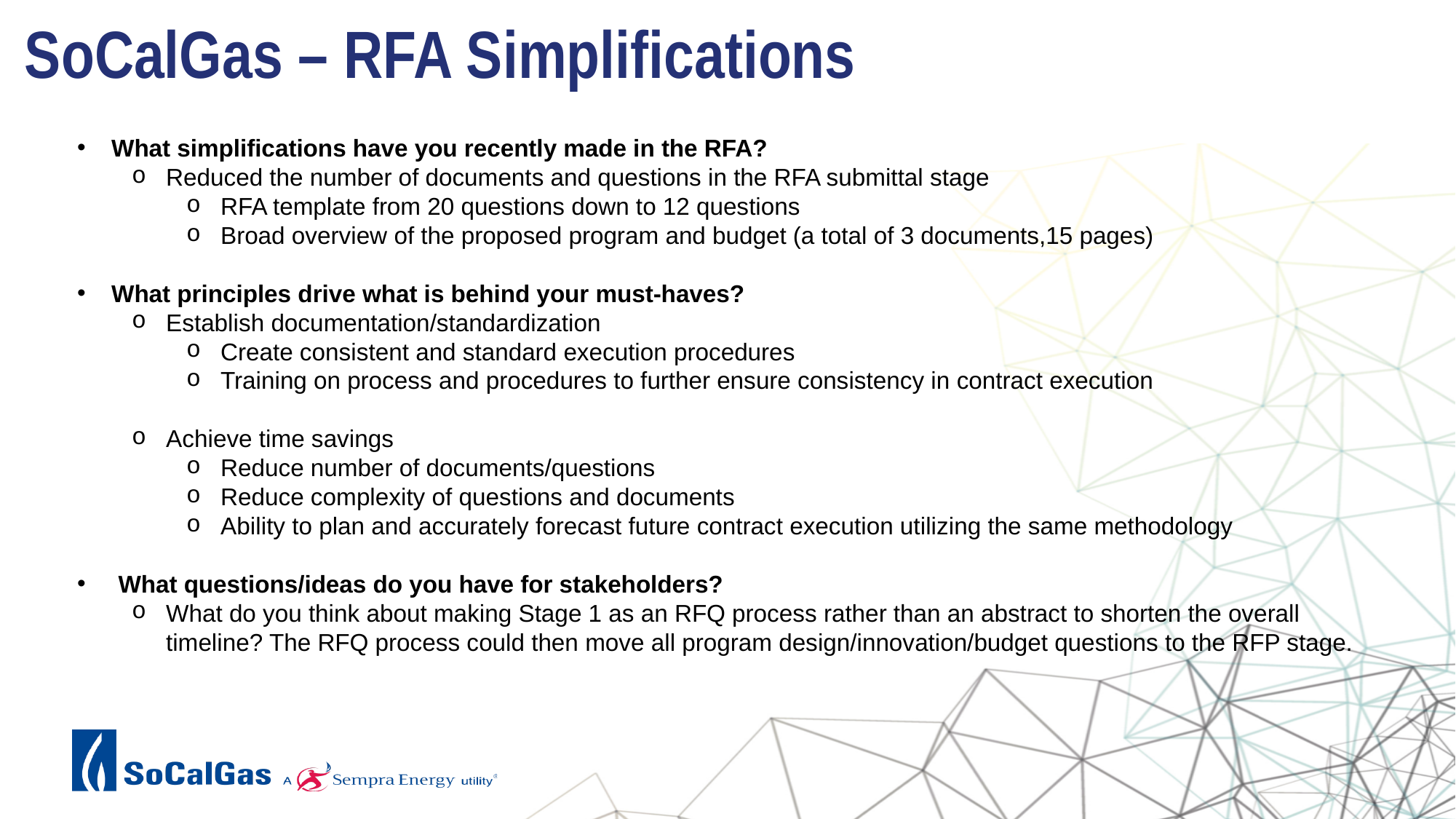

SoCalGas – RFA Simplifications
What simplifications have you recently made in the RFA?
Reduced the number of documents and questions in the RFA submittal stage
RFA template from 20 questions down to 12 questions
Broad overview of the proposed program and budget (a total of 3 documents,15 pages)

What principles drive what is behind your must-haves?
Establish documentation/standardization
Create consistent and standard execution procedures
Training on process and procedures to further ensure consistency in contract execution

Achieve time savings
Reduce number of documents/questions
Reduce complexity of questions and documents
Ability to plan and accurately forecast future contract execution utilizing the same methodology

What questions/ideas do you have for stakeholders?
What do you think about making Stage 1 as an RFQ process rather than an abstract to shorten the overall timeline? The RFQ process could then move all program design/innovation/budget questions to the RFP stage.